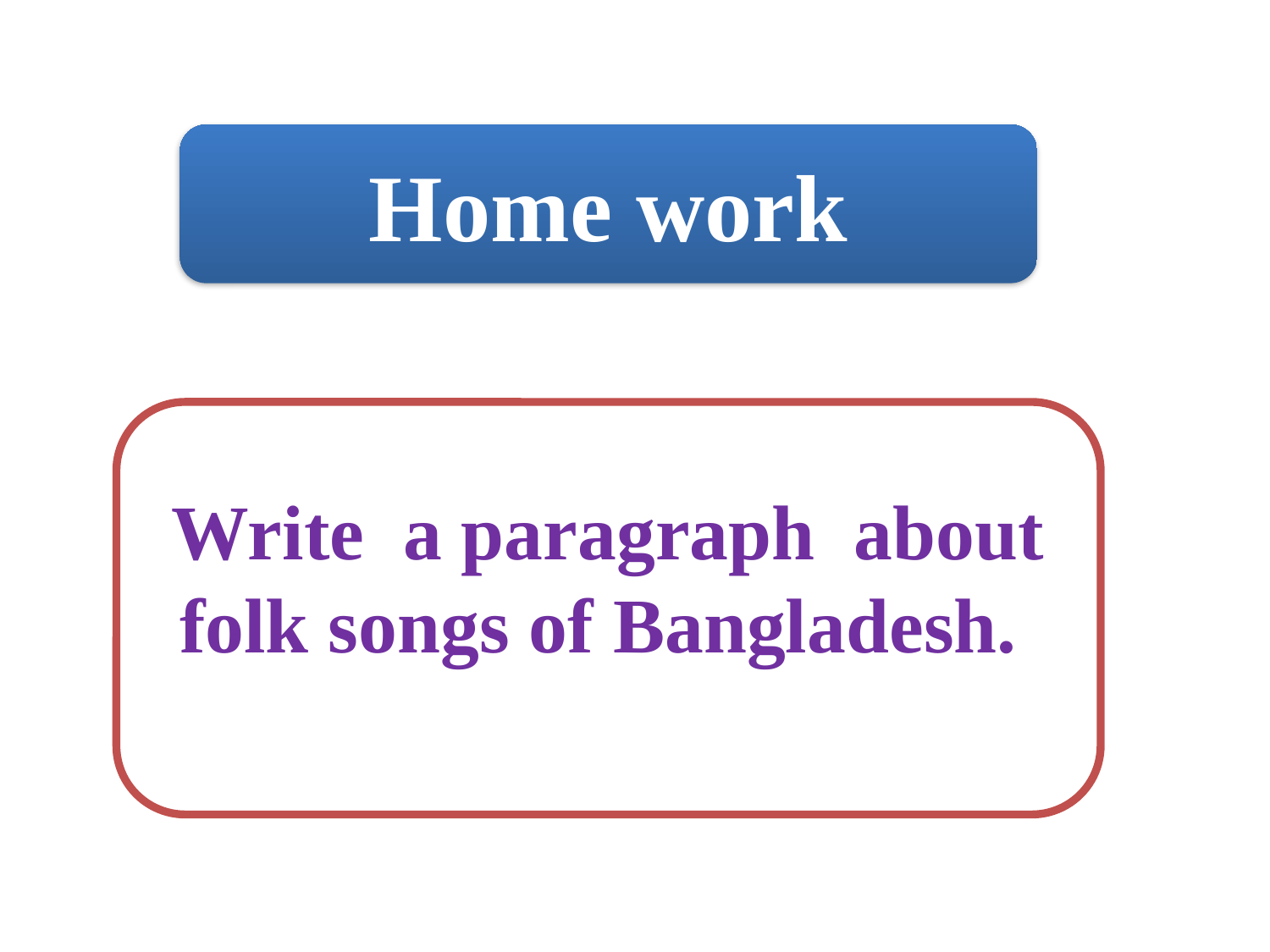

Home work
Write about  a paragraph  about Feroza based on learning.
Write  a paragraph  about folk songs of Bangladesh.